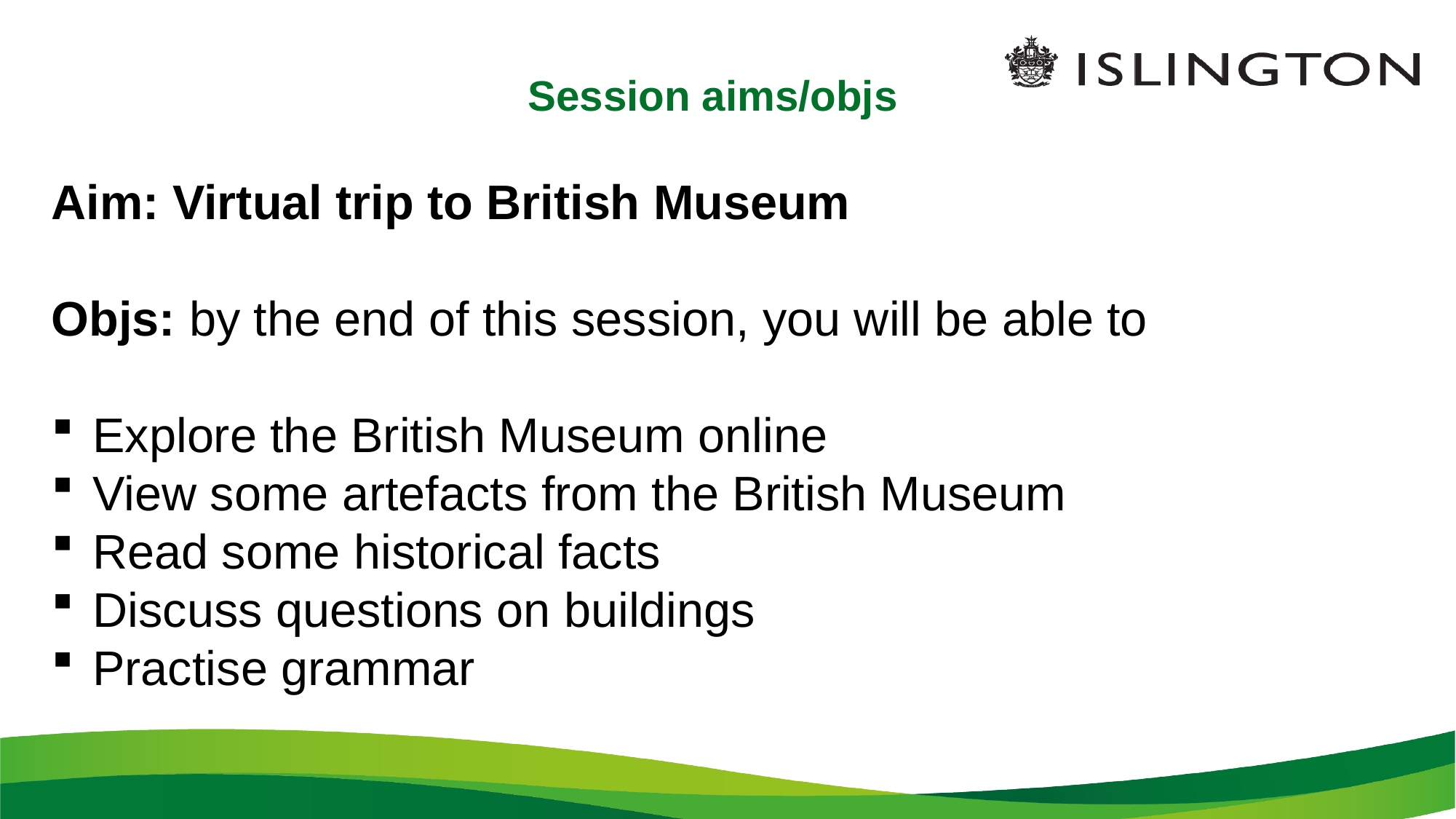

# Session aims/objs
Aim: Virtual trip to British Museum

Objs: by the end of this session, you will be able to

Explore the British Museum online
View some artefacts from the British Museum
Read some historical facts
Discuss questions on buildings
Practise grammar